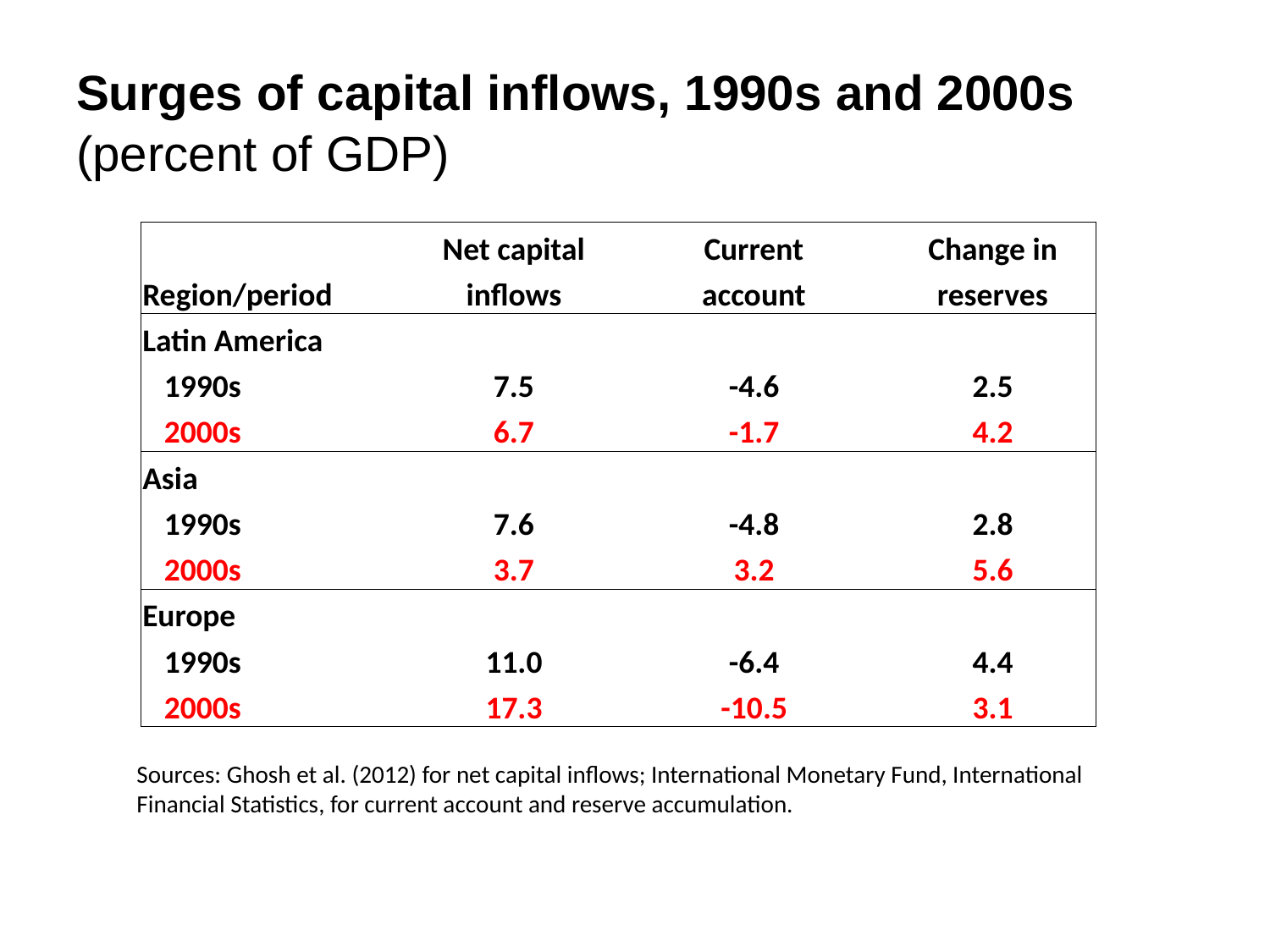

# Surges of capital inflows, 1990s and 2000s (percent of GDP)
|  | Net capital | Current | Change in |
| --- | --- | --- | --- |
| Region/period | inflows | account | reserves |
| Latin America |  |  |  |
| 1990s | 7.5 | -4.6 | 2.5 |
| 2000s | 6.7 | -1.7 | 4.2 |
| Asia |  |  |  |
| 1990s | 7.6 | -4.8 | 2.8 |
| 2000s | 3.7 | 3.2 | 5.6 |
| Europe |  |  |  |
| 1990s | 11.0 | -6.4 | 4.4 |
| 2000s | 17.3 | -10.5 | 3.1 |
Sources: Ghosh et al. (2012) for net capital inflows; International Monetary Fund, International Financial Statistics, for current account and reserve accumulation.